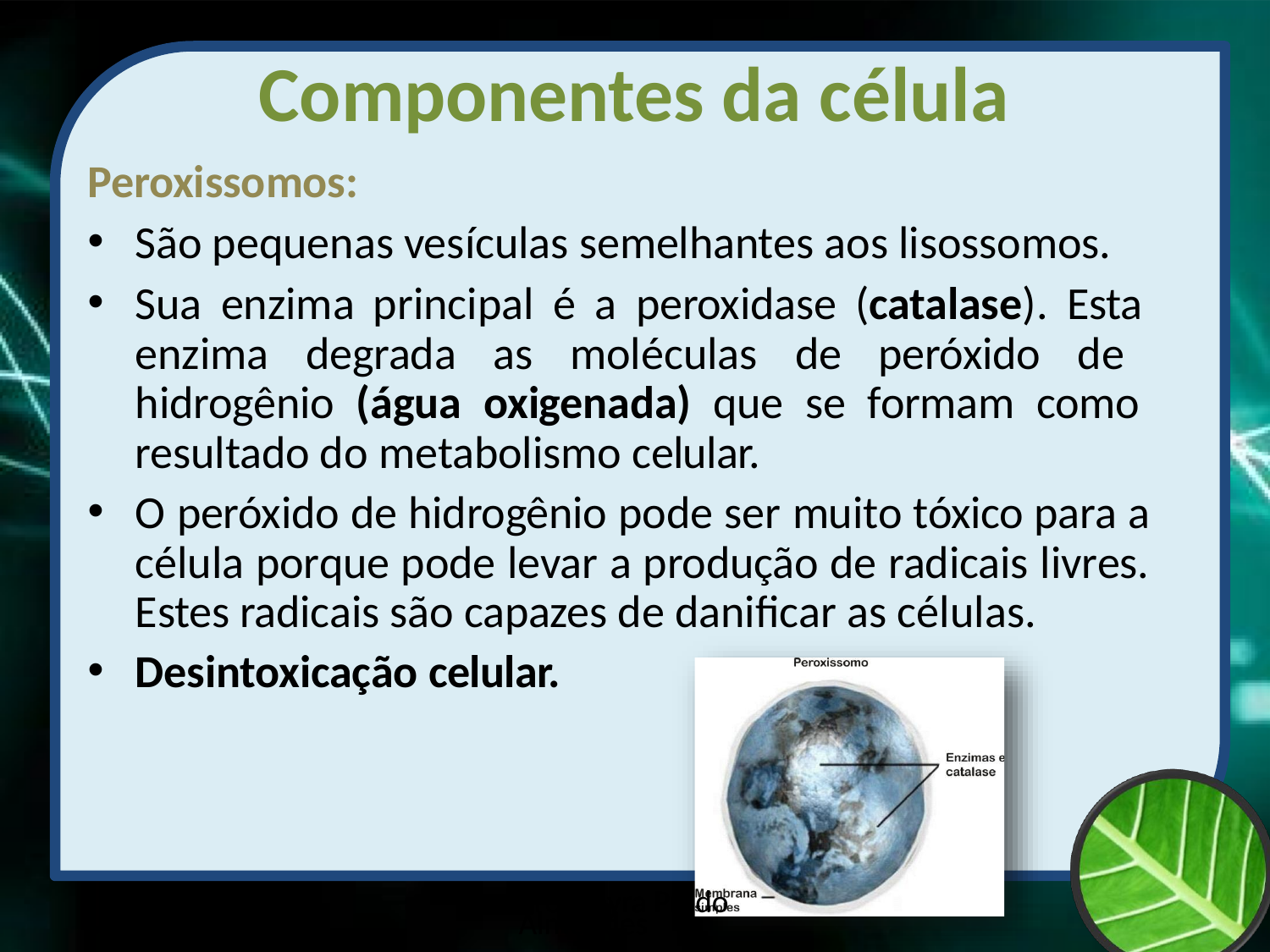

# Componentes da célula
Peroxissomos:
São pequenas vesículas semelhantes aos lisossomos.
Sua enzima principal é a peroxidase (catalase). Esta  enzima degrada as moléculas de peróxido de  hidrogênio (água oxigenada) que se formam como  resultado do metabolismo celular.
O peróxido de hidrogênio pode ser muito tóxico para a  célula porque pode levar a produção de radicais livres.  Estes radicais são capazes de danificar as células.
Desintoxicação celular.

Prof Zayra Prado Almondes